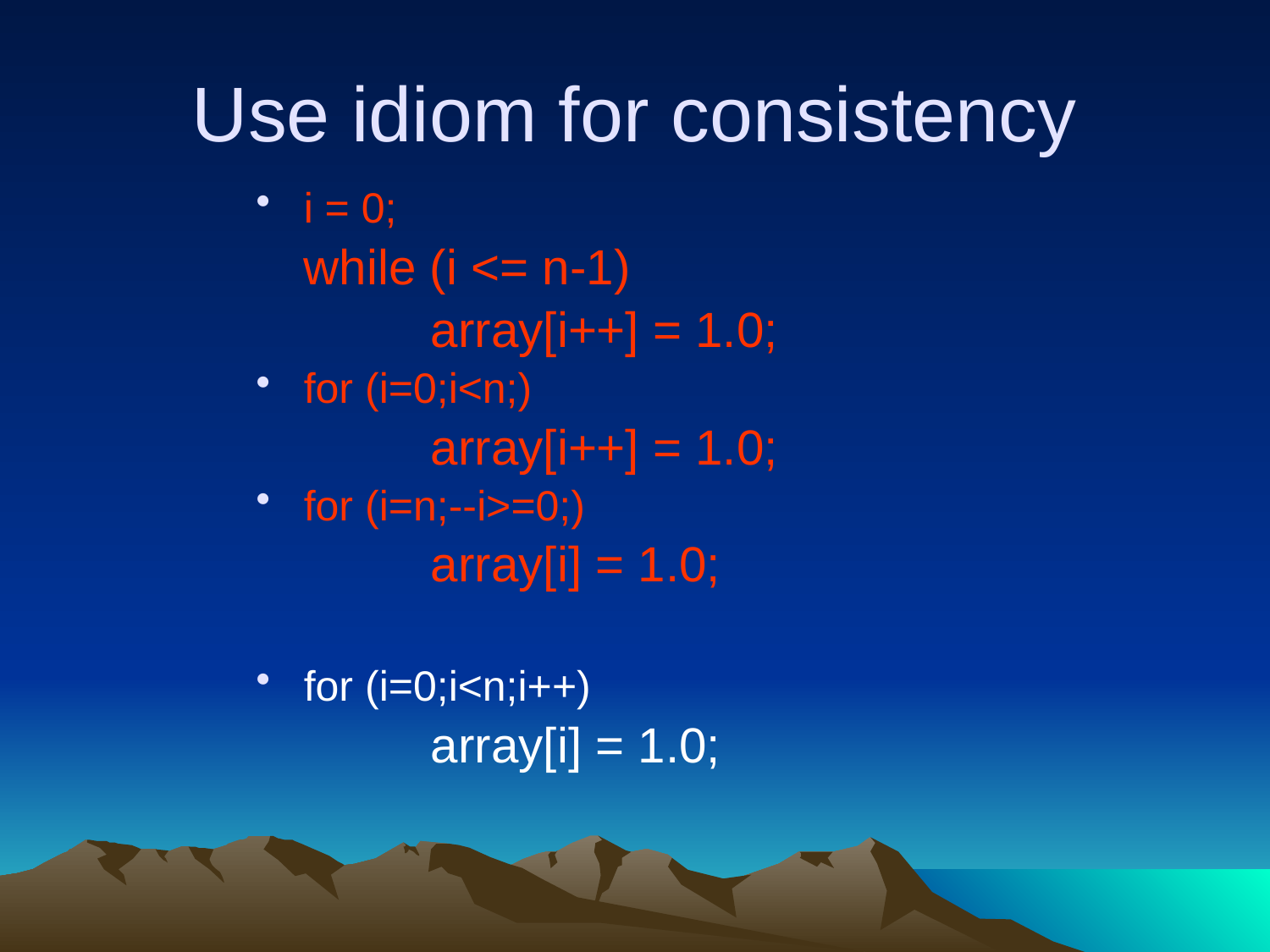

# Use idiom for consistency
i = 0;
	while (i <= n-1)
		array[i++] = 1.0;
for (i=0;i<n;)
		array[i++] = 1.0;
for (i=n;--i>=0;)
		array[i] = 1.0;

for (i=0;i<n;i++)
		array[i] = 1.0;